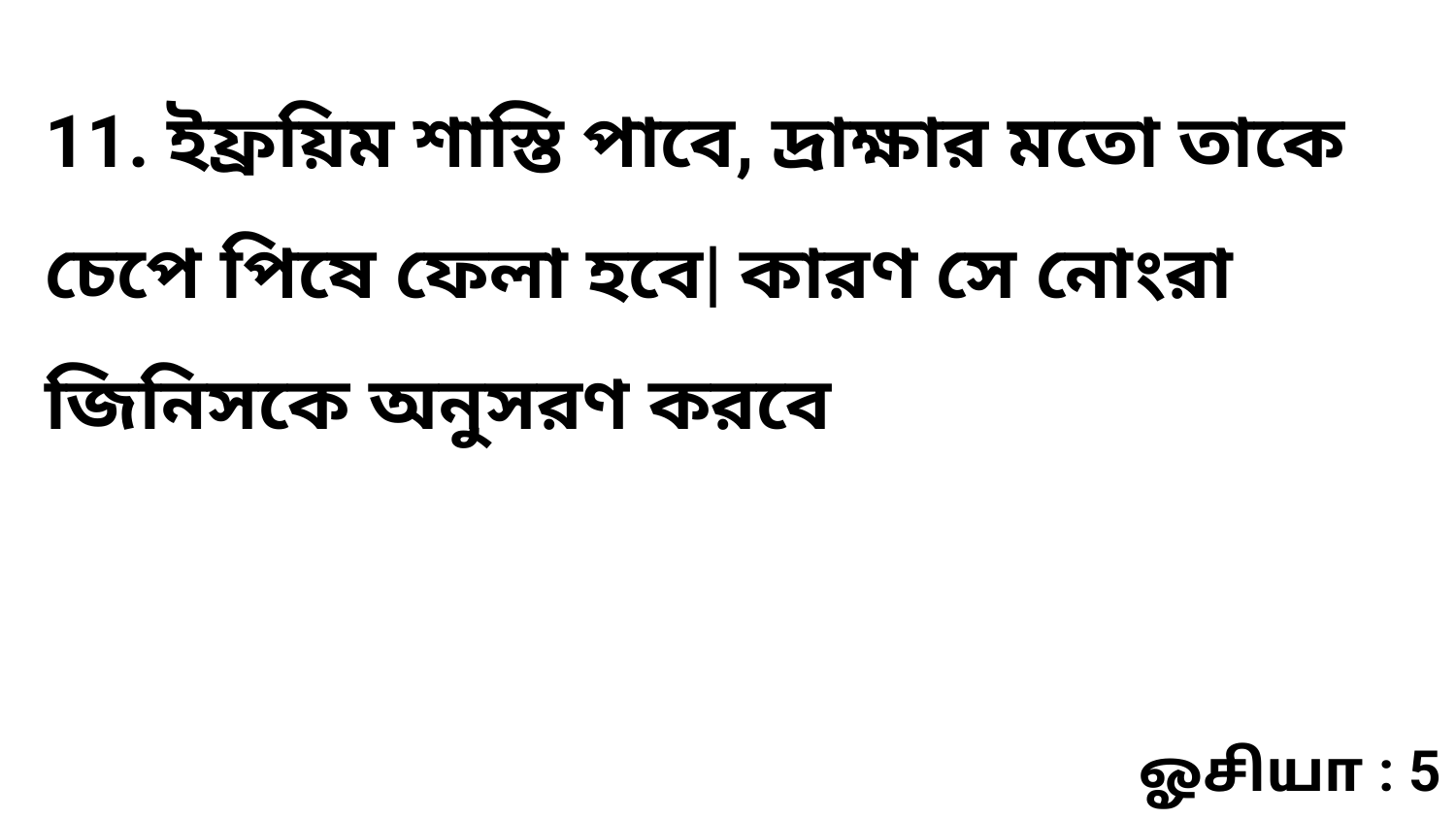

11. ইফ্রয়িম শাস্তি পাবে, দ্রাক্ষার মতো তাকে চেপে পিষে ফেলা হবে| কারণ সে নোংরা জিনিসকে অনুসরণ করবে
ஓசியா : 5